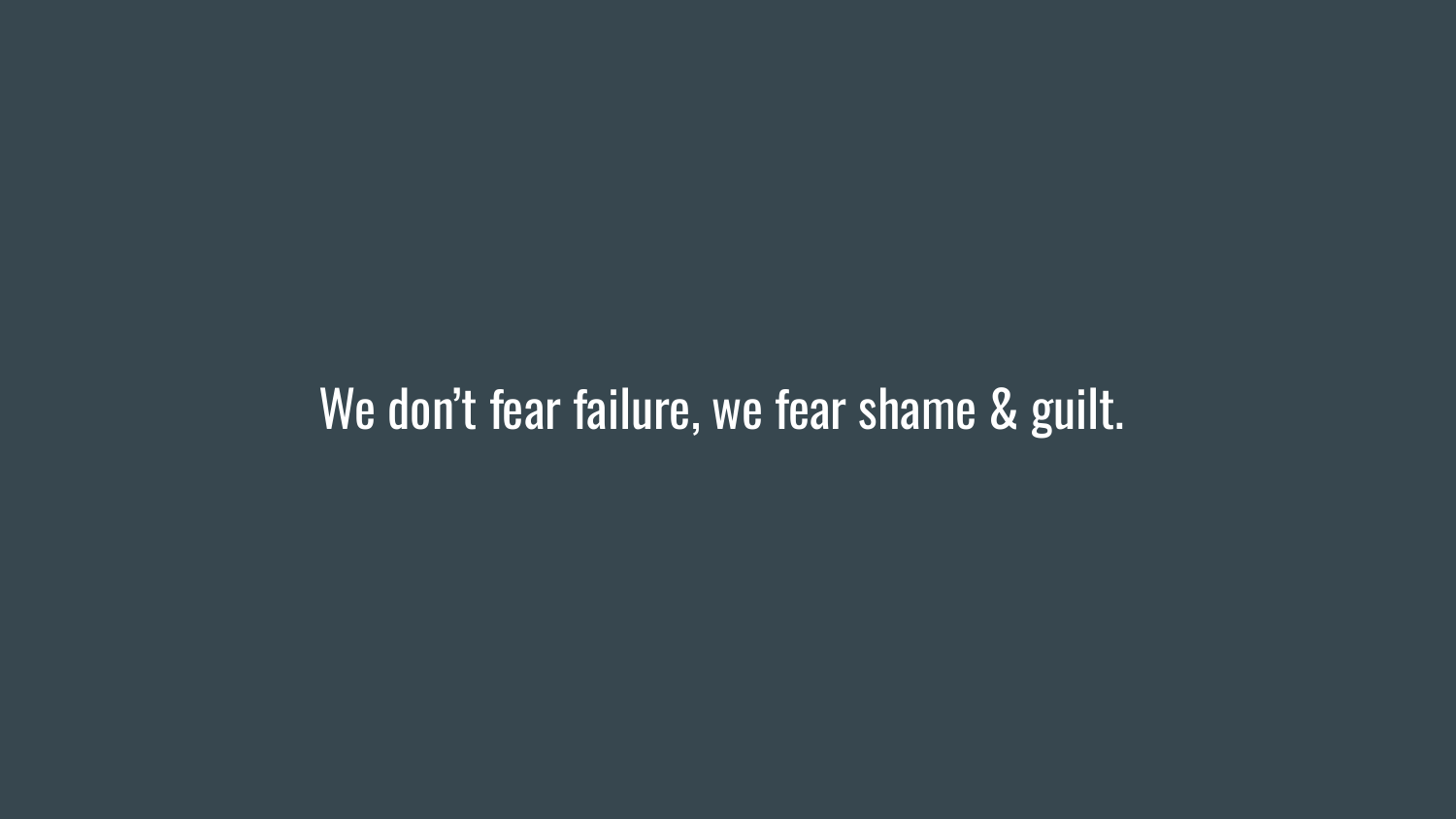

# We don’t fear failure, we fear shame & guilt.